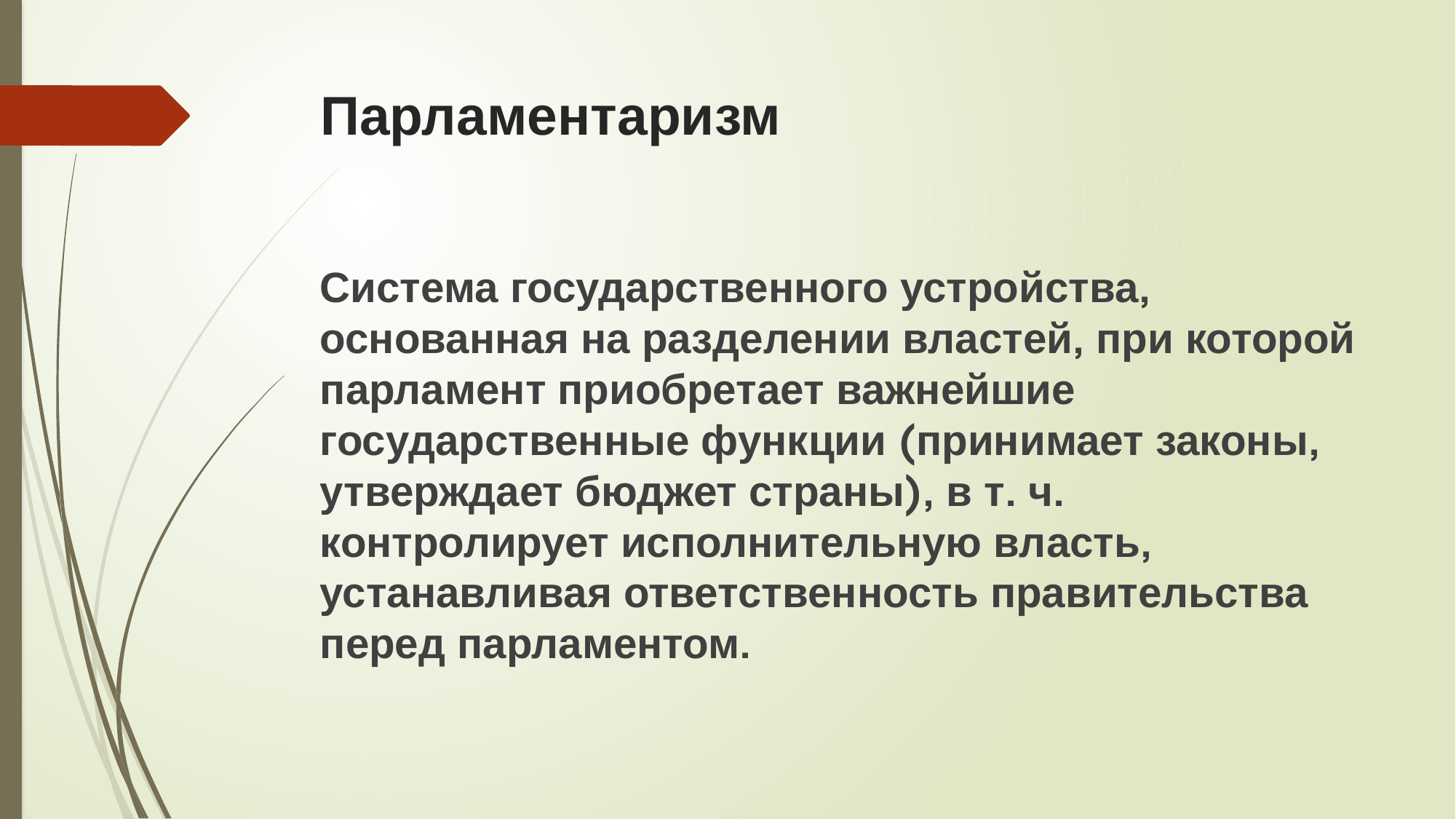

# Парламентаризм
Система государственного устройства, основанная на разделении властей, при которой парламент приобретает важнейшие государственные функции (принимает законы, утверждает бюджет страны), в т. ч. контролирует исполнительную власть, устанавливая ответственность правительства перед парламентом.